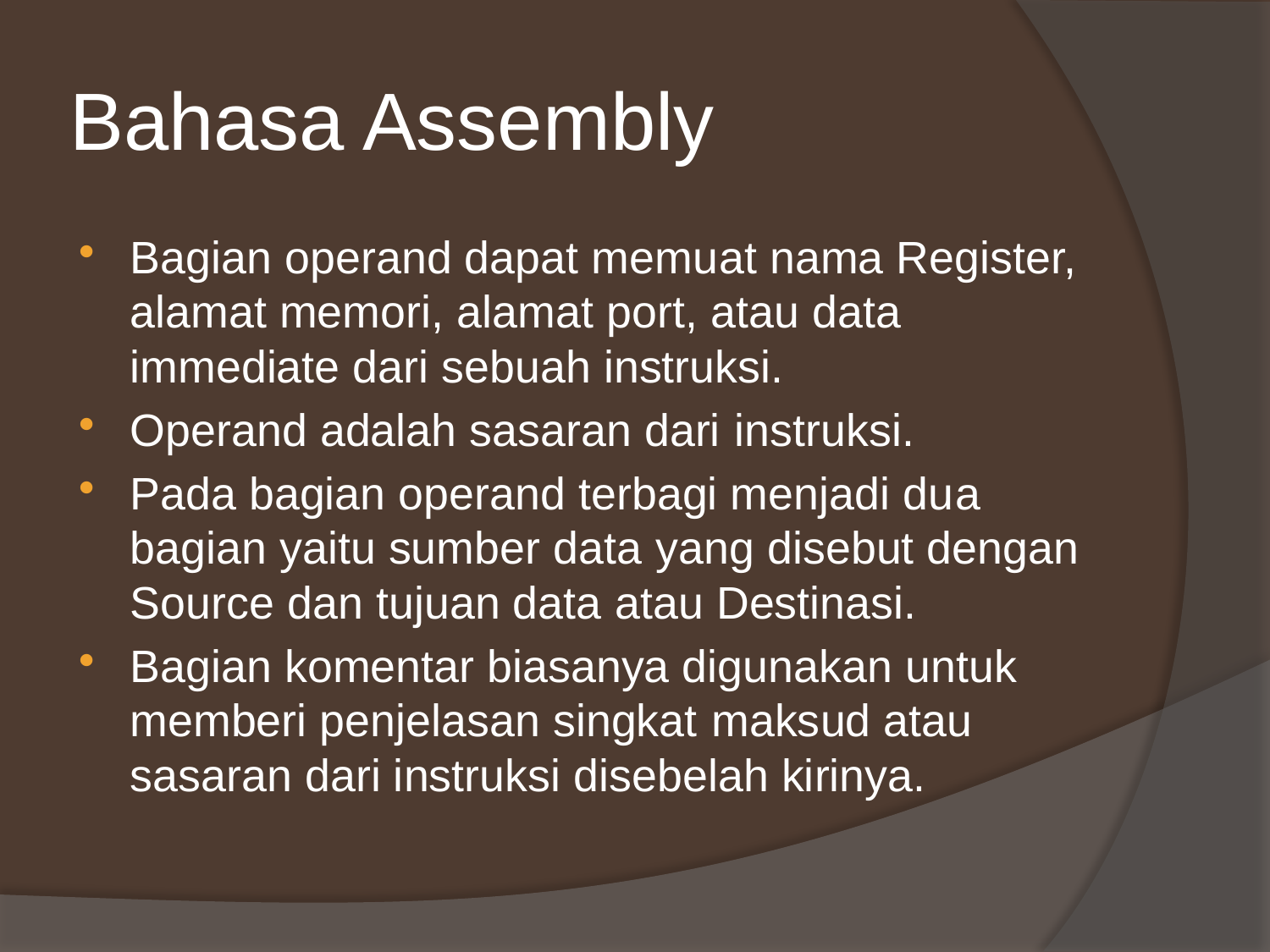

# Bahasa Assembly
Bagian operand dapat memuat nama Register, alamat memori, alamat port, atau data immediate dari sebuah instruksi.
Operand adalah sasaran dari instruksi.
Pada bagian operand terbagi menjadi dua bagian yaitu sumber data yang disebut dengan Source dan tujuan data atau Destinasi.
Bagian komentar biasanya digunakan untuk memberi penjelasan singkat maksud atau sasaran dari instruksi disebelah kirinya.